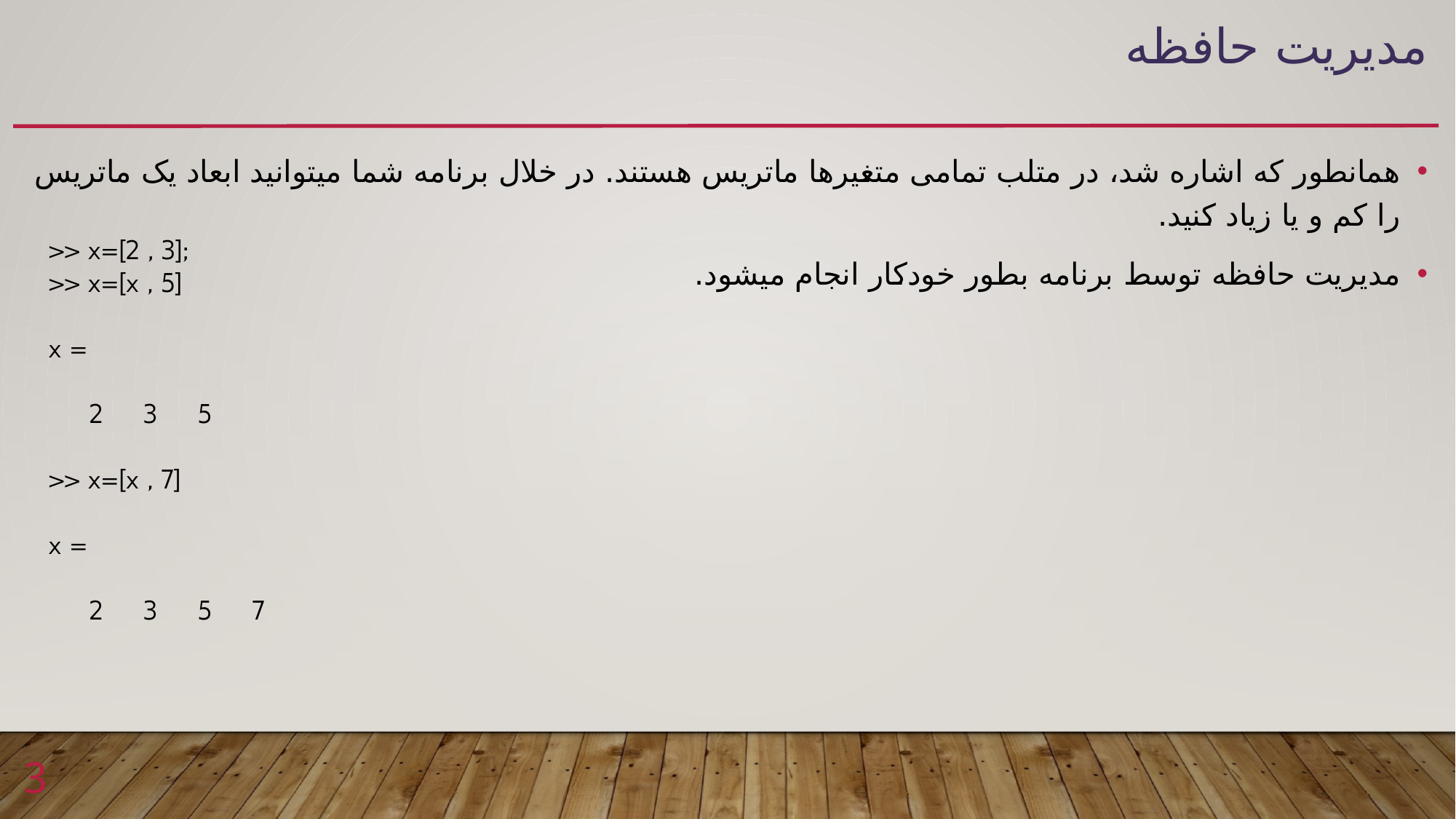

# مدیریت حافظه
همانطور که اشاره شد، در متلب تمامی متغیرها ماتریس هستند. در خلال برنامه شما میتوانید ابعاد یک ماتریس را کم و یا زیاد کنید.
مدیریت حافظه توسط برنامه بطور خودکار انجام میشود.
>> x=[2 , 3];
>> x=[x , 5]

x =

     2     3     5

>> x=[x , 7]

x =

     2     3     5     7
3